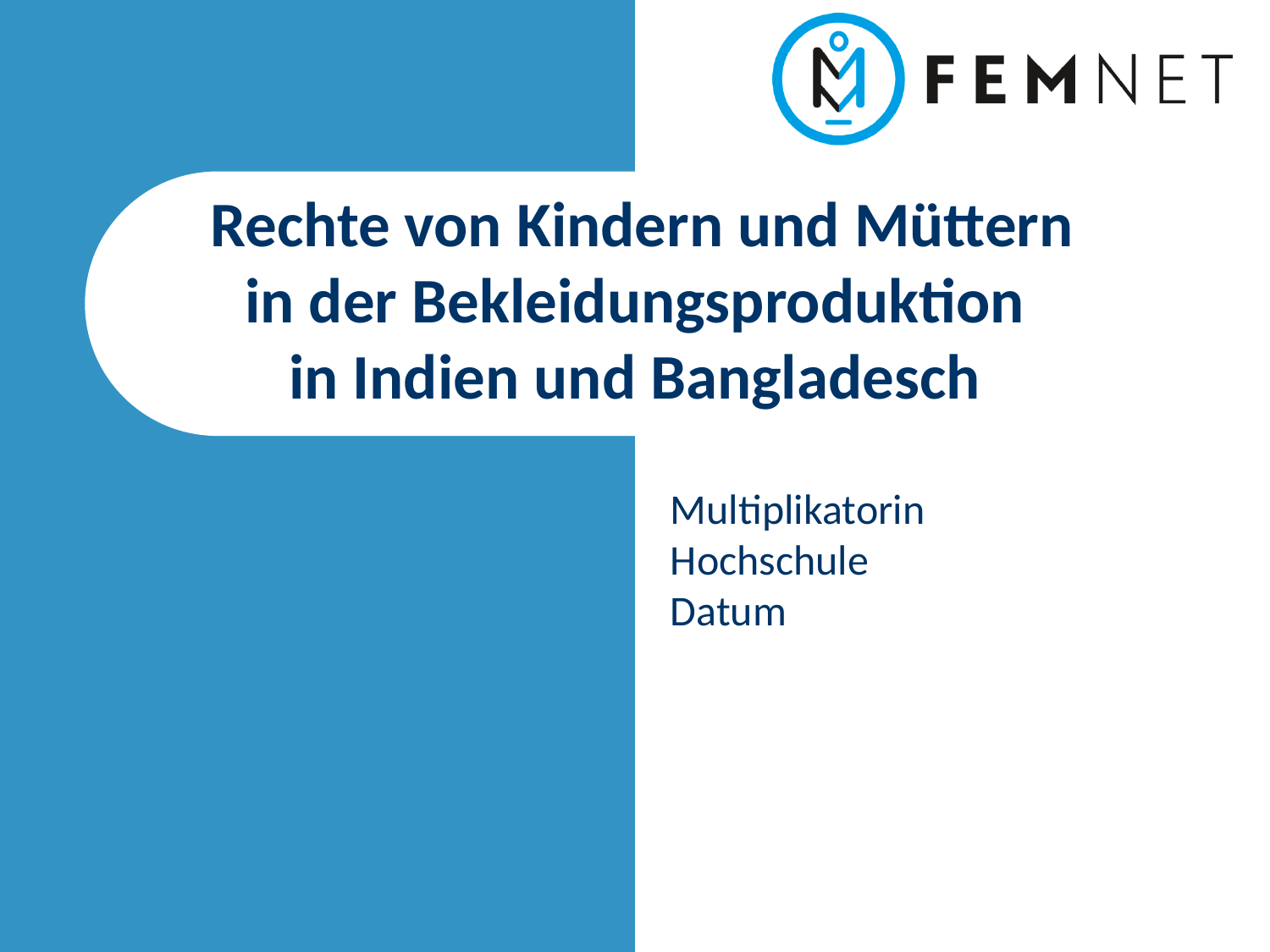

# Rechte von Kindern und Müttern in der Bekleidungsproduktion in Indien und Bangladesch
Multiplikatorin
Hochschule
Datum